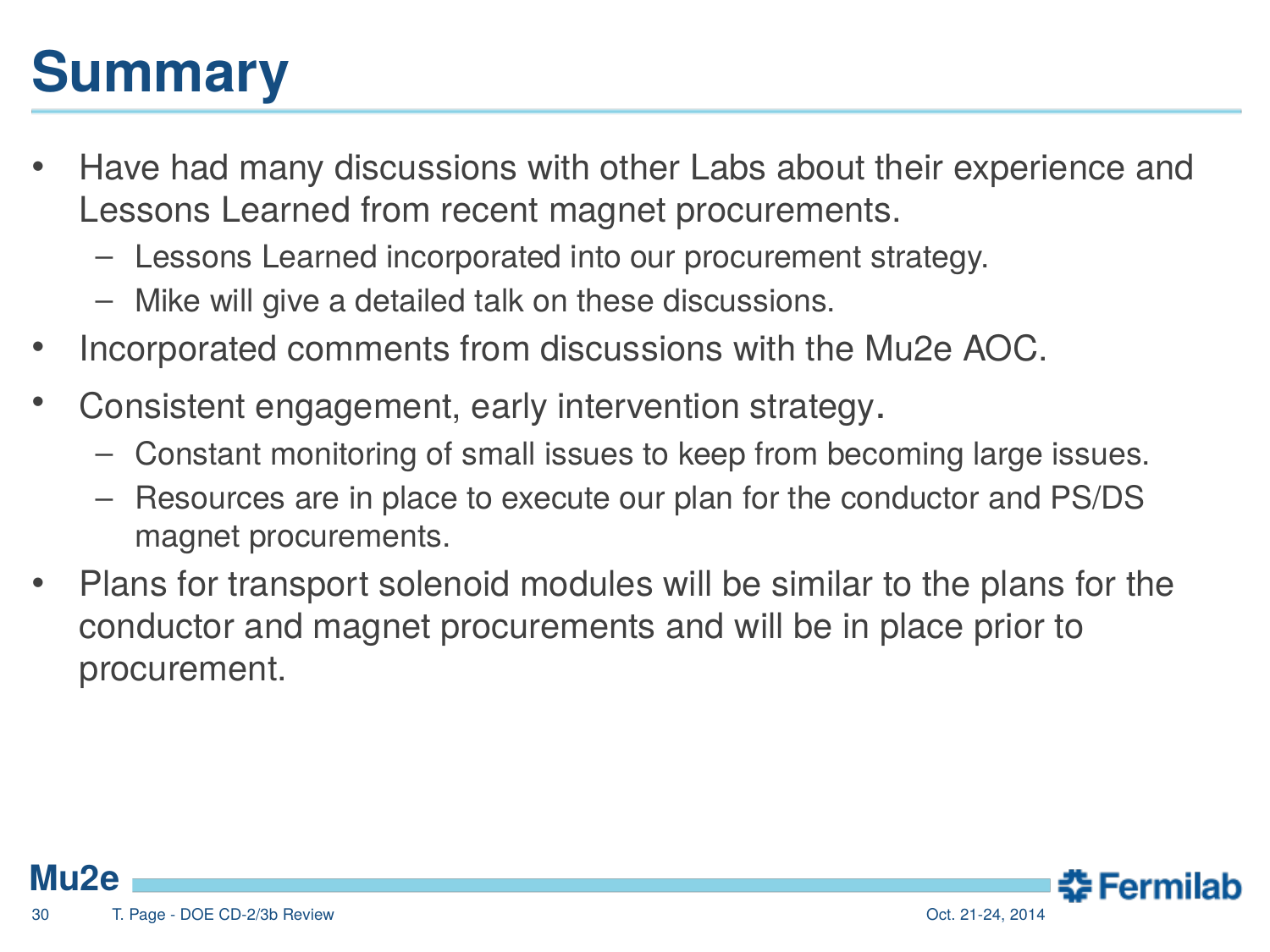

# Summary
Have had many discussions with other Labs about their experience and Lessons Learned from recent magnet procurements.
Lessons Learned incorporated into our procurement strategy.
Mike will give a detailed talk on these discussions.
Incorporated comments from discussions with the Mu2e AOC.
Consistent engagement, early intervention strategy.
Constant monitoring of small issues to keep from becoming large issues.
Resources are in place to execute our plan for the conductor and PS/DS magnet procurements.
Plans for transport solenoid modules will be similar to the plans for the conductor and magnet procurements and will be in place prior to procurement.
30
T. Page - DOE CD-2/3b Review
Oct. 21-24, 2014